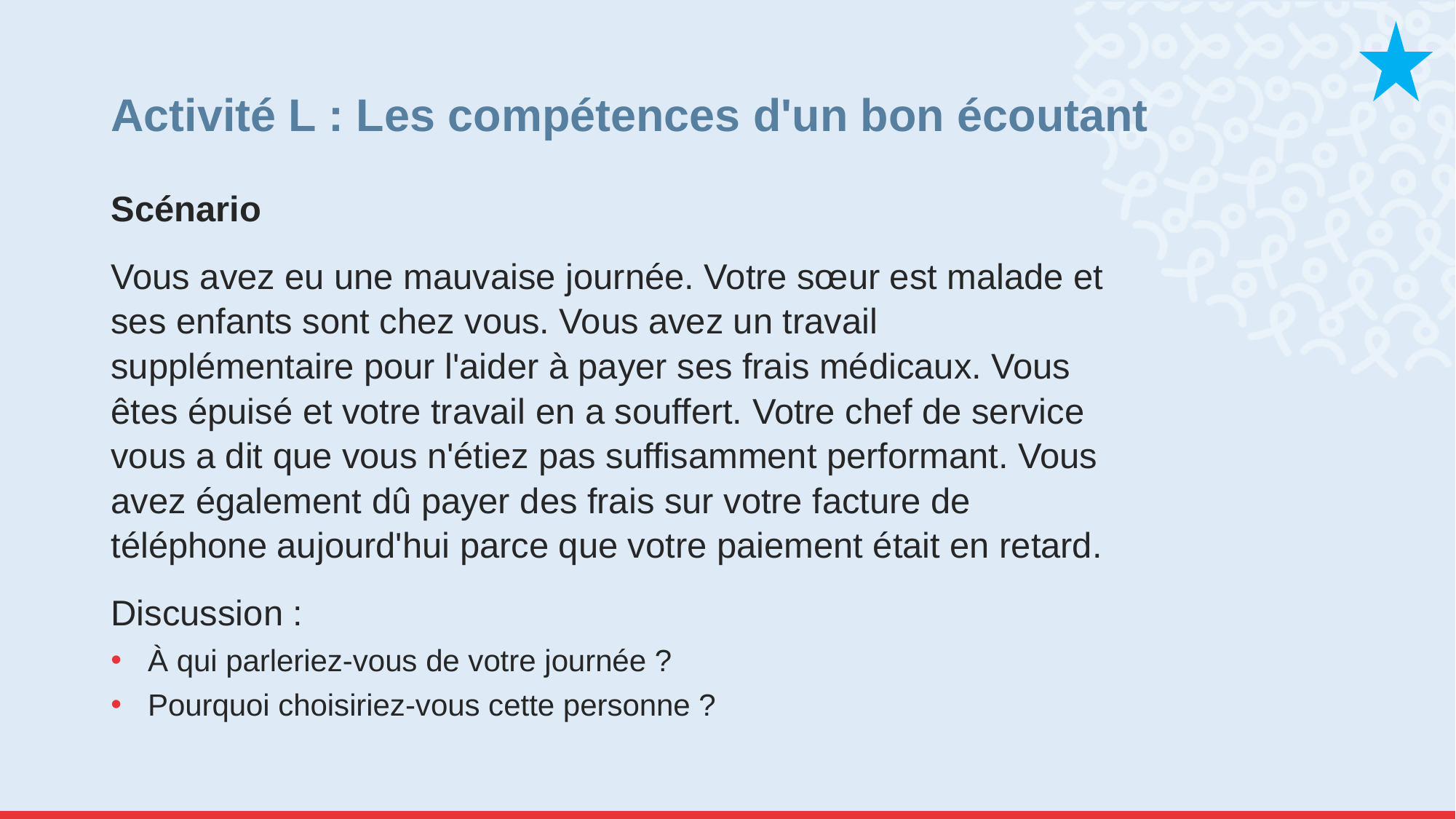

# Activité L : Les compétences d'un bon écoutant
Scénario
Vous avez eu une mauvaise journée. Votre sœur est malade et ses enfants sont chez vous. Vous avez un travail supplémentaire pour l'aider à payer ses frais médicaux. Vous êtes épuisé et votre travail en a souffert. Votre chef de service vous a dit que vous n'étiez pas suffisamment performant. Vous avez également dû payer des frais sur votre facture de téléphone aujourd'hui parce que votre paiement était en retard.
Discussion :
À qui parleriez-vous de votre journée ?
Pourquoi choisiriez-vous cette personne ?